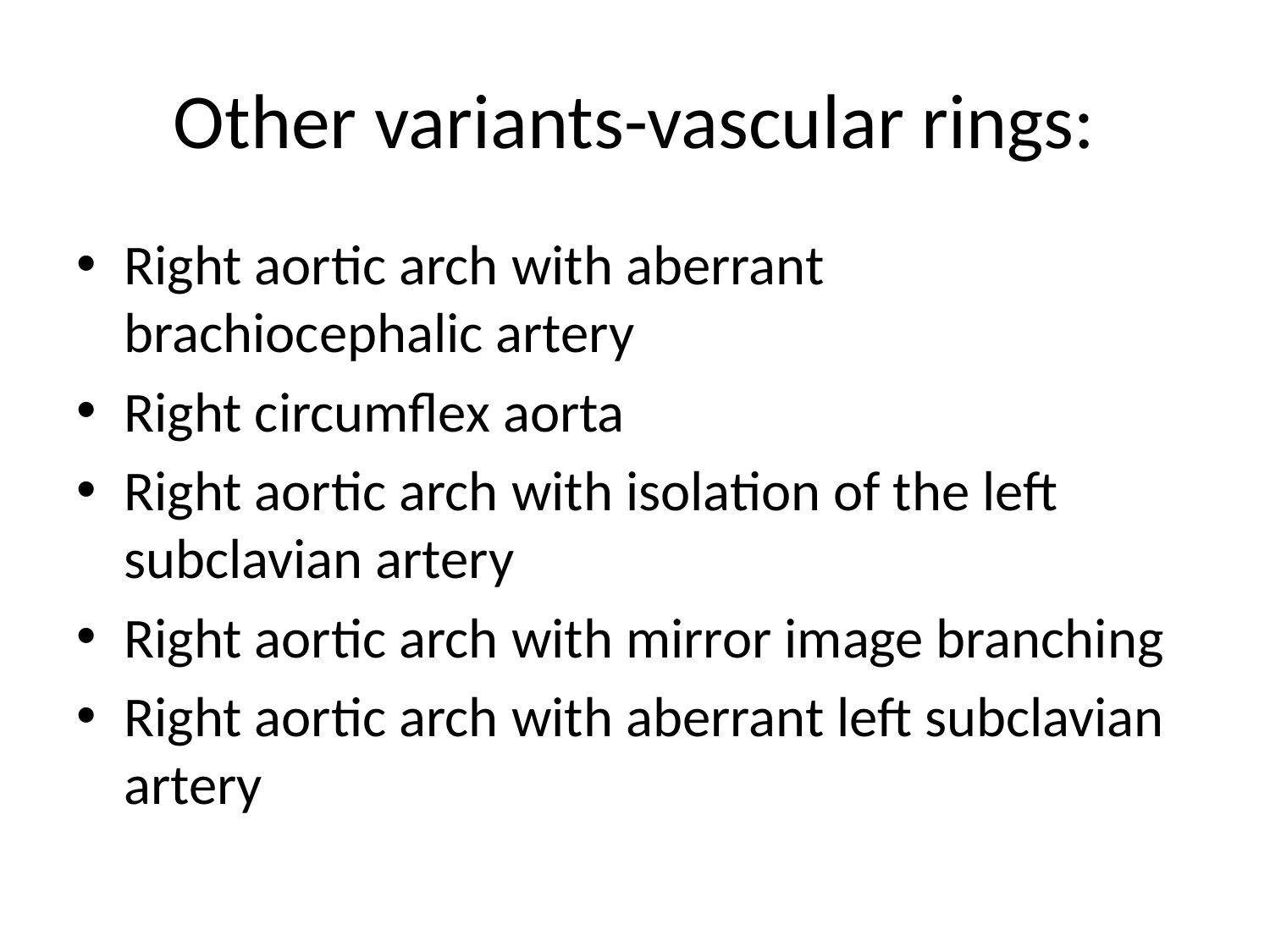

# Other variants-vascular rings:
Right aortic arch with aberrant brachiocephalic artery
Right circumflex aorta
Right aortic arch with isolation of the left subclavian artery
Right aortic arch with mirror image branching
Right aortic arch with aberrant left subclavian artery